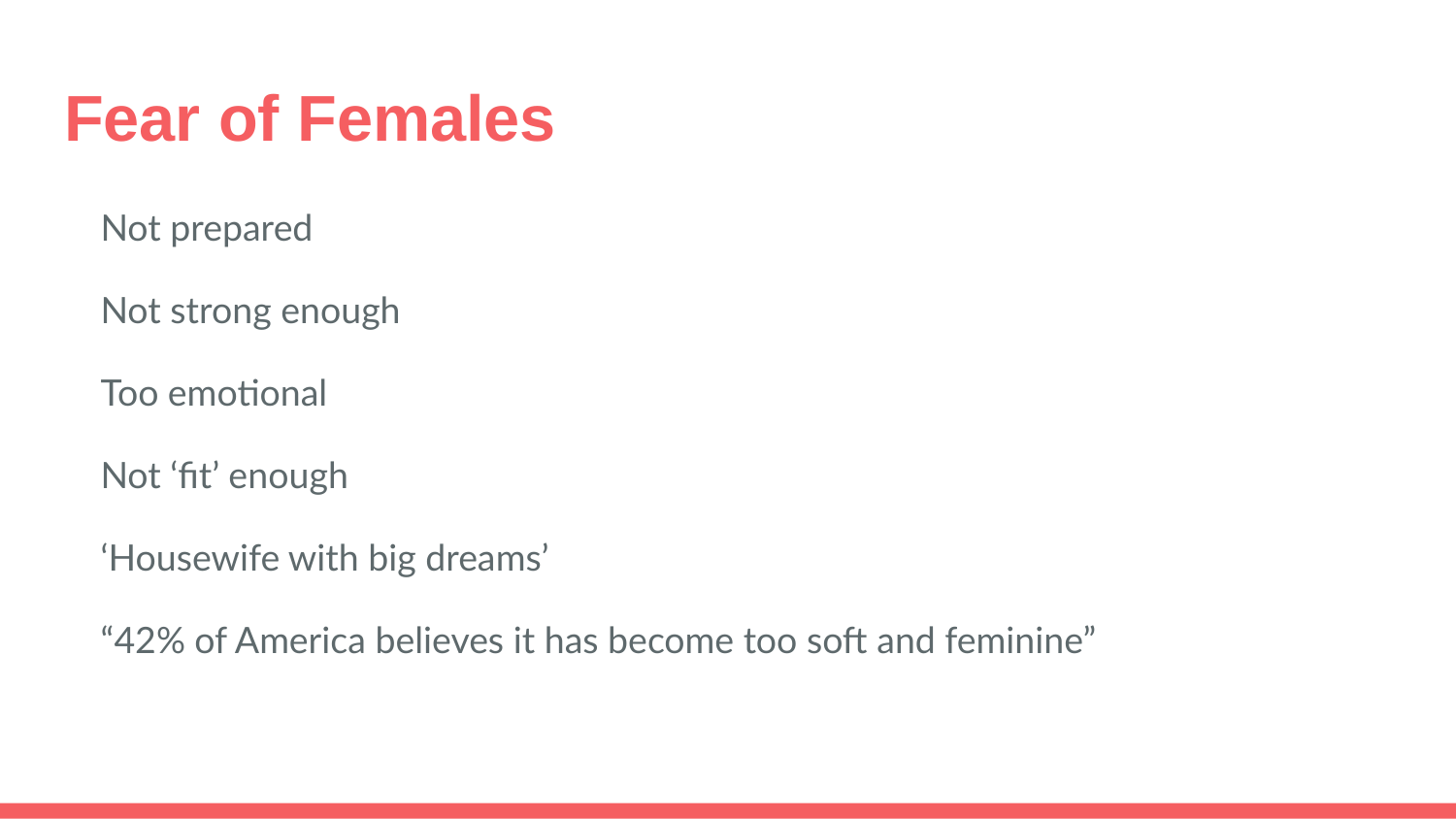

# Fear of Females
Not prepared
Not strong enough
Too emotional
Not ‘fit’ enough
‘Housewife with big dreams’
“42% of America believes it has become too soft and feminine”